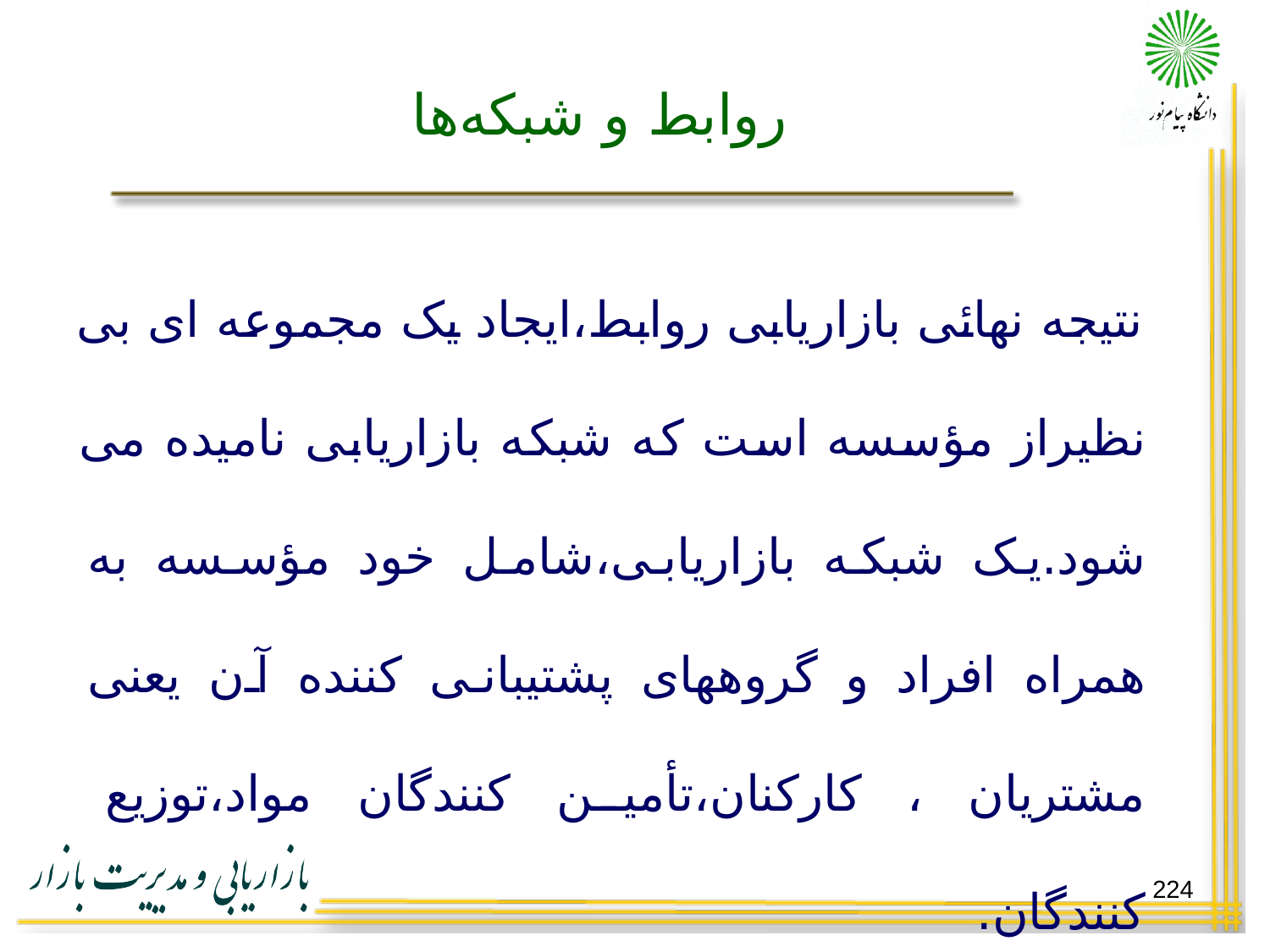

# روابط و شبكه‌ها
نتیجه نهائی بازاریابی روابط،ایجاد یک مجموعه ای بی نظیراز مؤسسه است که شبکه بازاریابی نامیده می شود.یک شبکه بازاریابی،شامل خود مؤسسه به همراه افراد و گروههای پشتیبانی کننده آن یعنی مشتریان ، کارکنان،تأمین کنندگان مواد،توزیع کنندگان.
224